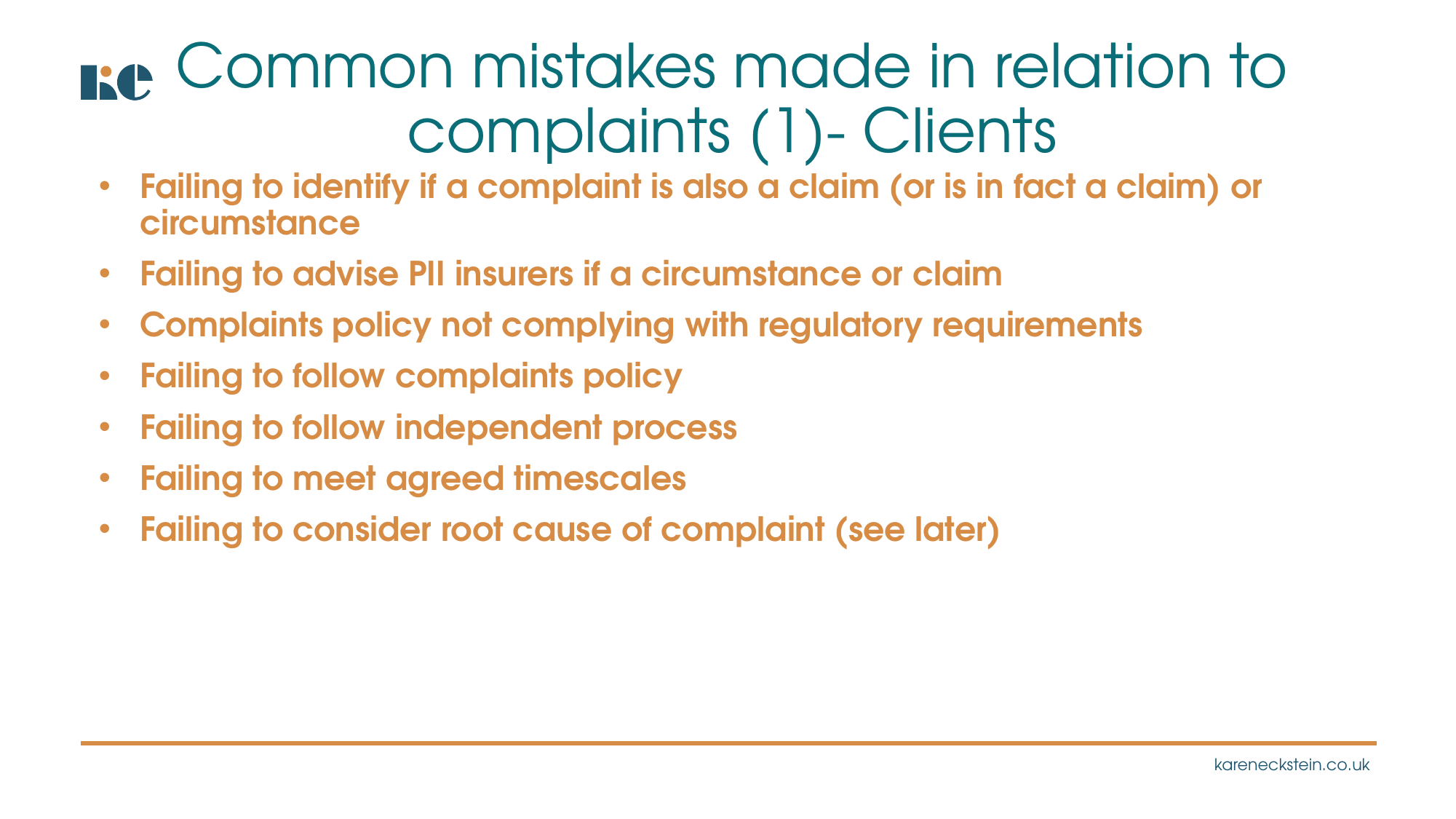

Common mistakes made in relation to complaints (1)- Clients
Failing to identify if a complaint is also a claim (or is in fact a claim) or circumstance
Failing to advise PII insurers if a circumstance or claim
Complaints policy not complying with regulatory requirements
Failing to follow complaints policy
Failing to follow independent process
Failing to meet agreed timescales
Failing to consider root cause of complaint (see later)